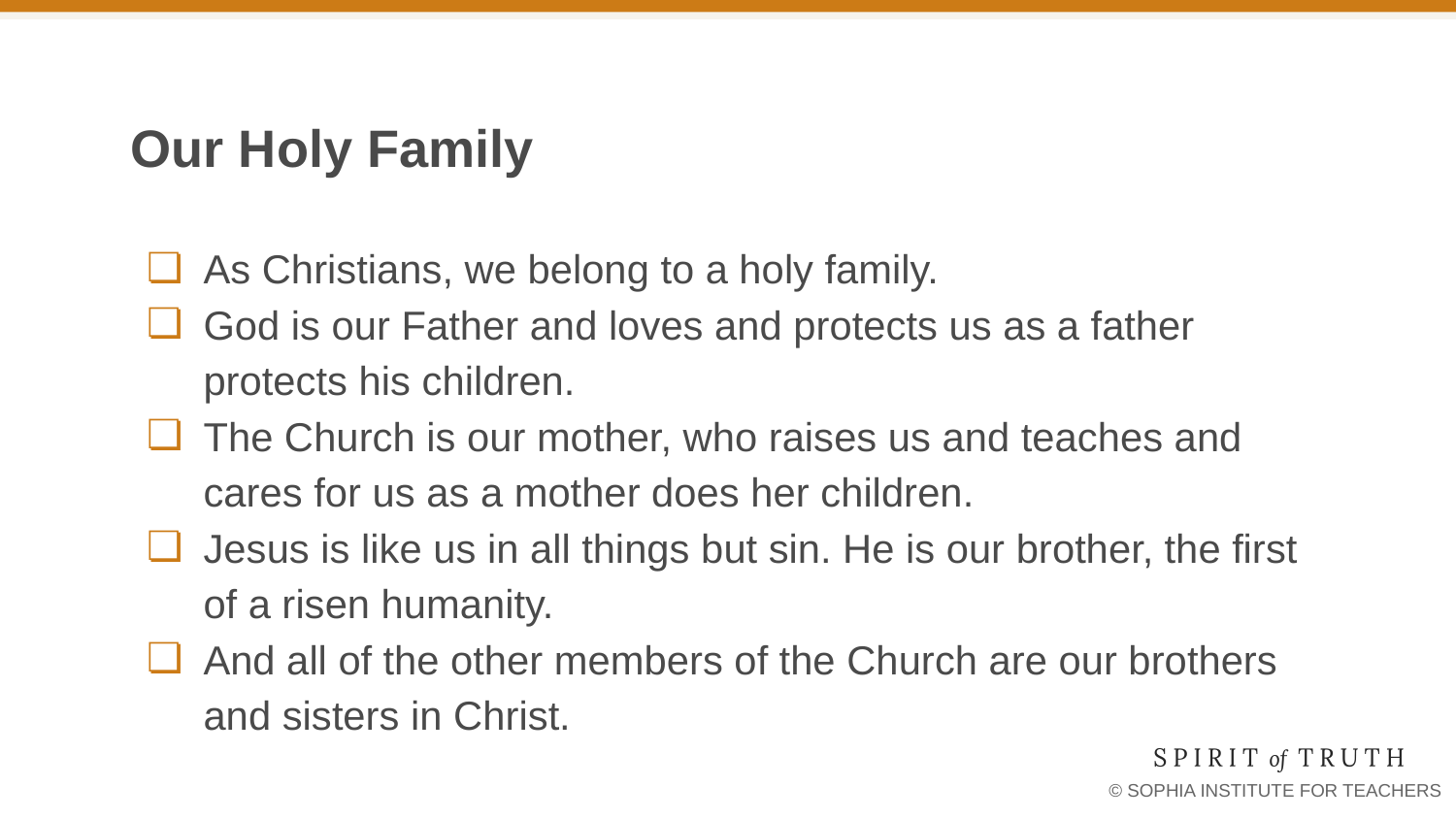

# Our Holy Family
As Christians, we belong to a holy family.
God is our Father and loves and protects us as a father protects his children.
The Church is our mother, who raises us and teaches and cares for us as a mother does her children.
Jesus is like us in all things but sin. He is our brother, the first of a risen humanity.
And all of the other members of the Church are our brothers and sisters in Christ.